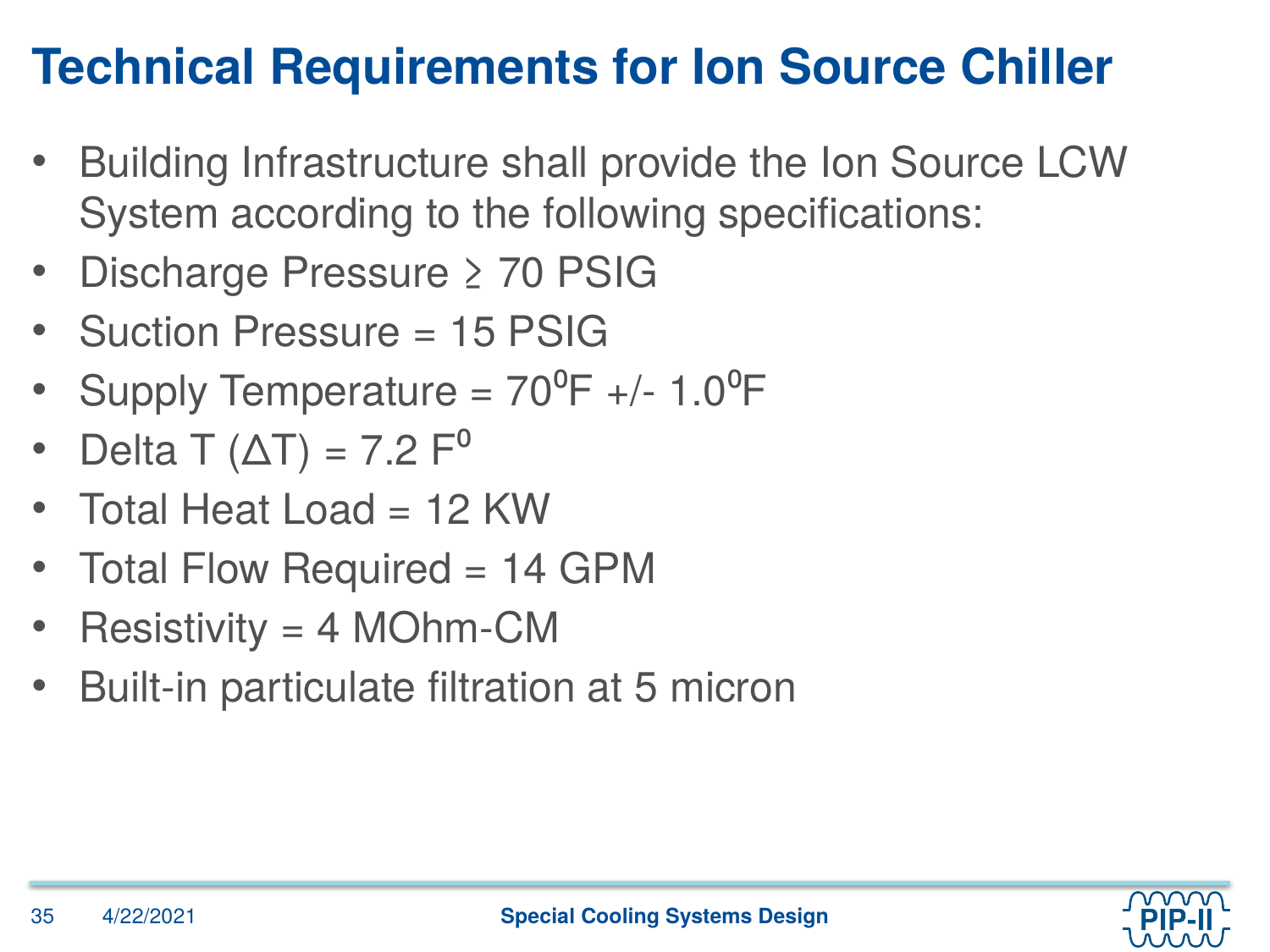

# Technical Requirements for Ion Source Chiller
Building Infrastructure shall provide the Ion Source LCW System according to the following specifications:
Discharge Pressure ≥ 70 PSIG
Suction Pressure = 15 PSIG
Supply Temperature = 70⁰F +/- 1.0⁰F
Delta T (ΔT) = 7.2 F⁰
Total Heat Load = 12 KW
Total Flow Required = 14 GPM
Resistivity = 4 MOhm-CM
Built-in particulate filtration at 5 micron
4/22/2021
35
Special Cooling Systems Design